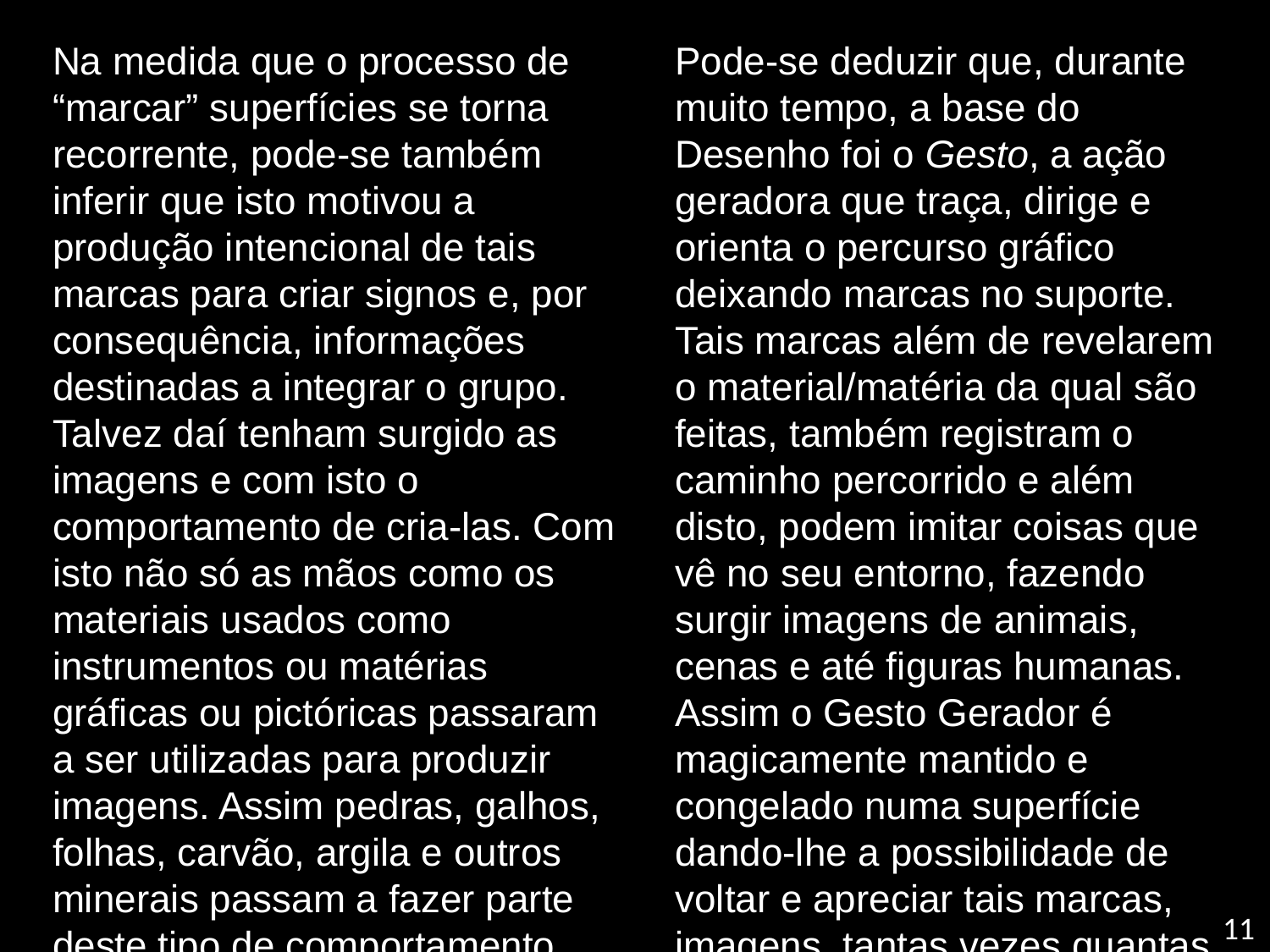

Na medida que o processo de “marcar” superfícies se torna recorrente, pode-se também inferir que isto motivou a produção intencional de tais marcas para criar signos e, por consequência, informações destinadas a integrar o grupo. Talvez daí tenham surgido as imagens e com isto o comportamento de cria-las. Com isto não só as mãos como os materiais usados como instrumentos ou matérias gráficas ou pictóricas passaram a ser utilizadas para produzir imagens. Assim pedras, galhos, folhas, carvão, argila e outros minerais passam a fazer parte deste tipo de comportamento desde a pré-história.
Pode-se deduzir que, durante muito tempo, a base do Desenho foi o Gesto, a ação geradora que traça, dirige e orienta o percurso gráfico deixando marcas no suporte. Tais marcas além de revelarem o material/matéria da qual são feitas, também registram o caminho percorrido e além disto, podem imitar coisas que vê no seu entorno, fazendo surgir imagens de animais, cenas e até figuras humanas. Assim o Gesto Gerador é magicamente mantido e congelado numa superfície dando-lhe a possibilidade de voltar e apreciar tais marcas, imagens, tantas vezes quantas quisesse.

11